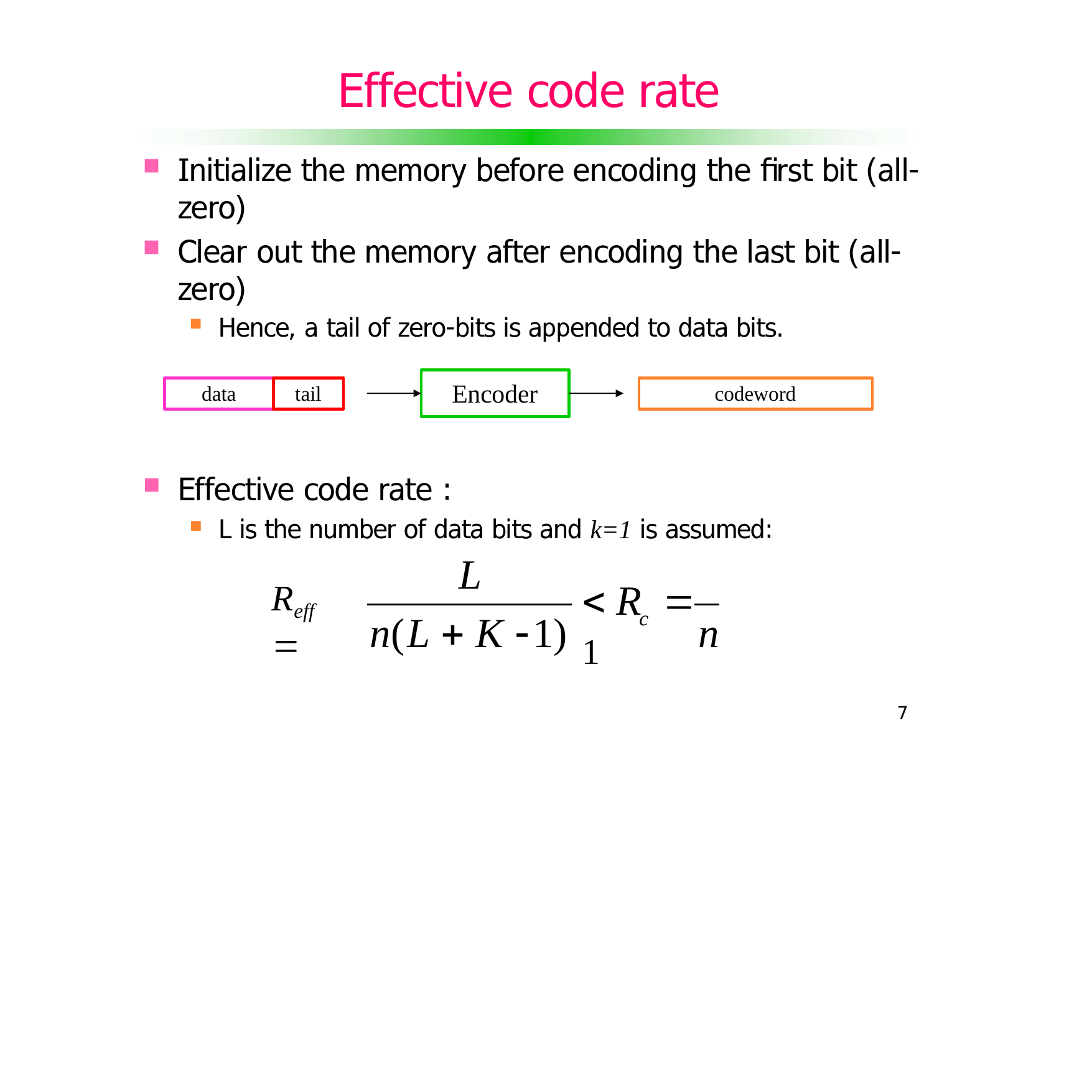

# Effective code rate
Initialize the memory before encoding the first bit (all- zero)

Clear out the memory after encoding the last bit (all- zero)
Hence, a tail of zero-bits is appended to data bits.

Encoder

data
tail
codeword

Effective code rate :
L is the number of data bits and k=1 is assumed:
L
< R	= 1
Reff	=

c
n(L + K −1)	n
7